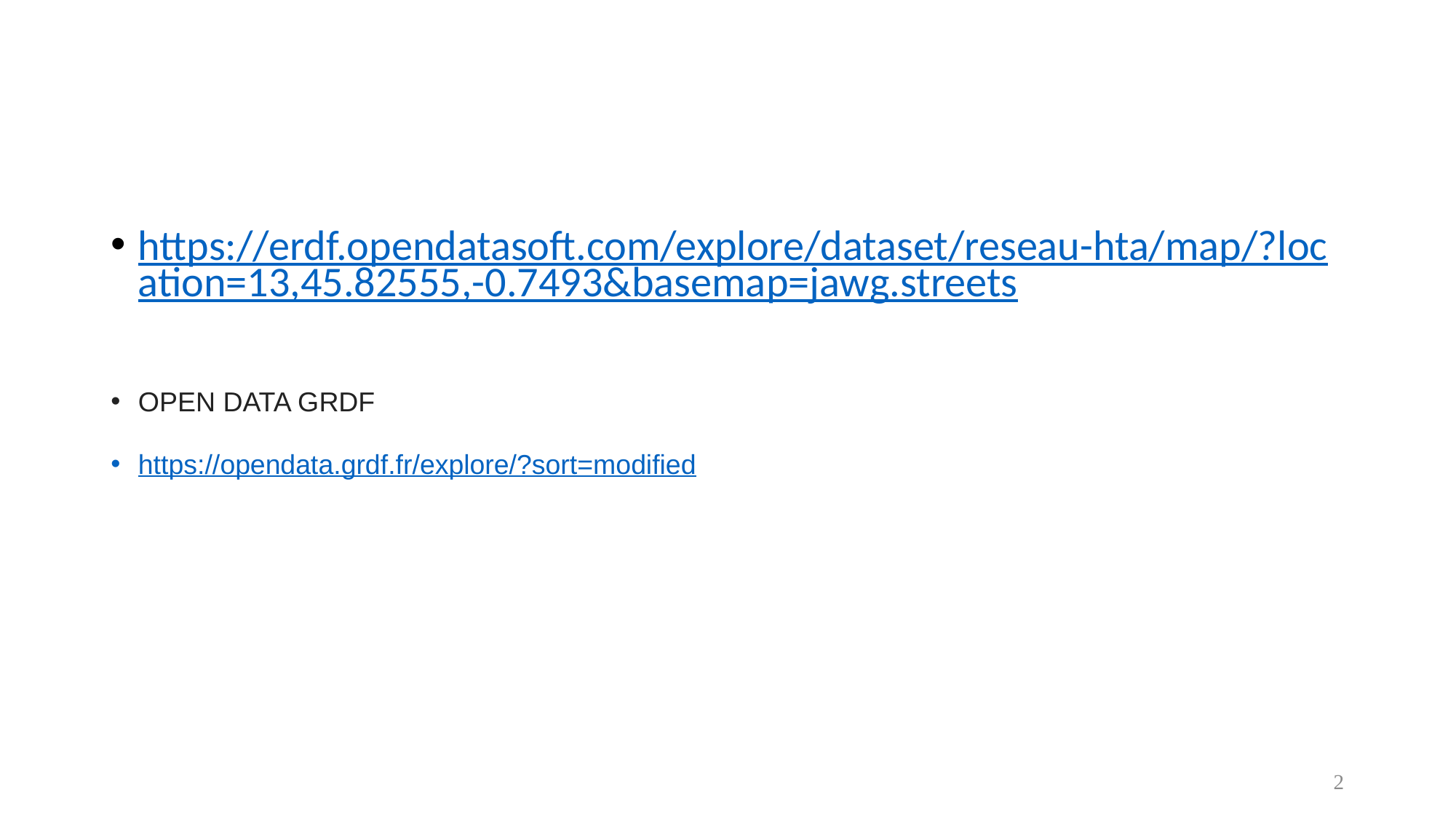

#
https://erdf.opendatasoft.com/explore/dataset/reseau-hta/map/?location=13,45.82555,-0.7493&basemap=jawg.streets

OPEN DATA GRDF
https://opendata.grdf.fr/explore/?sort=modified

2